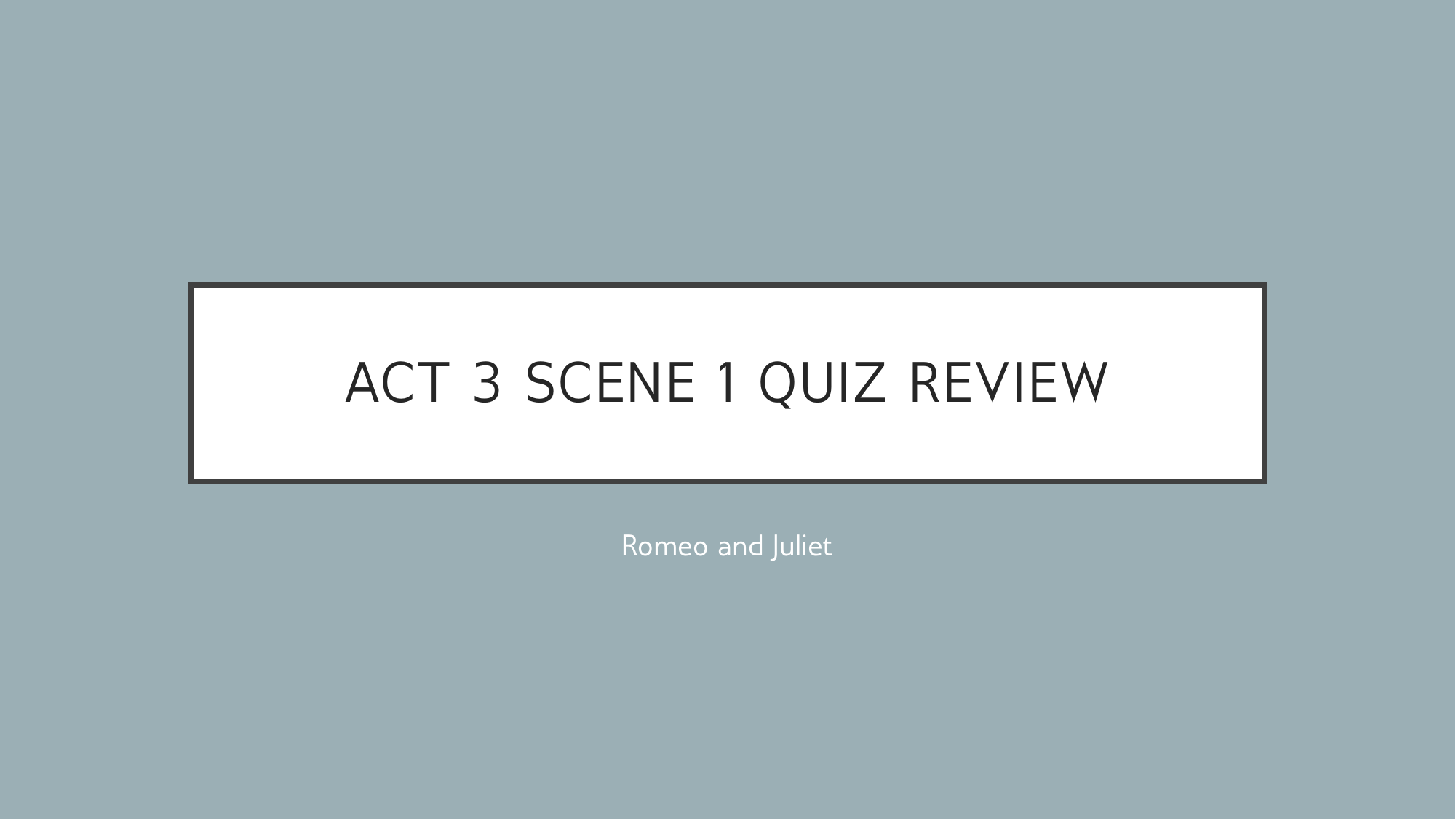

# Act 3 Scene 1 Quiz Review
Romeo and Juliet